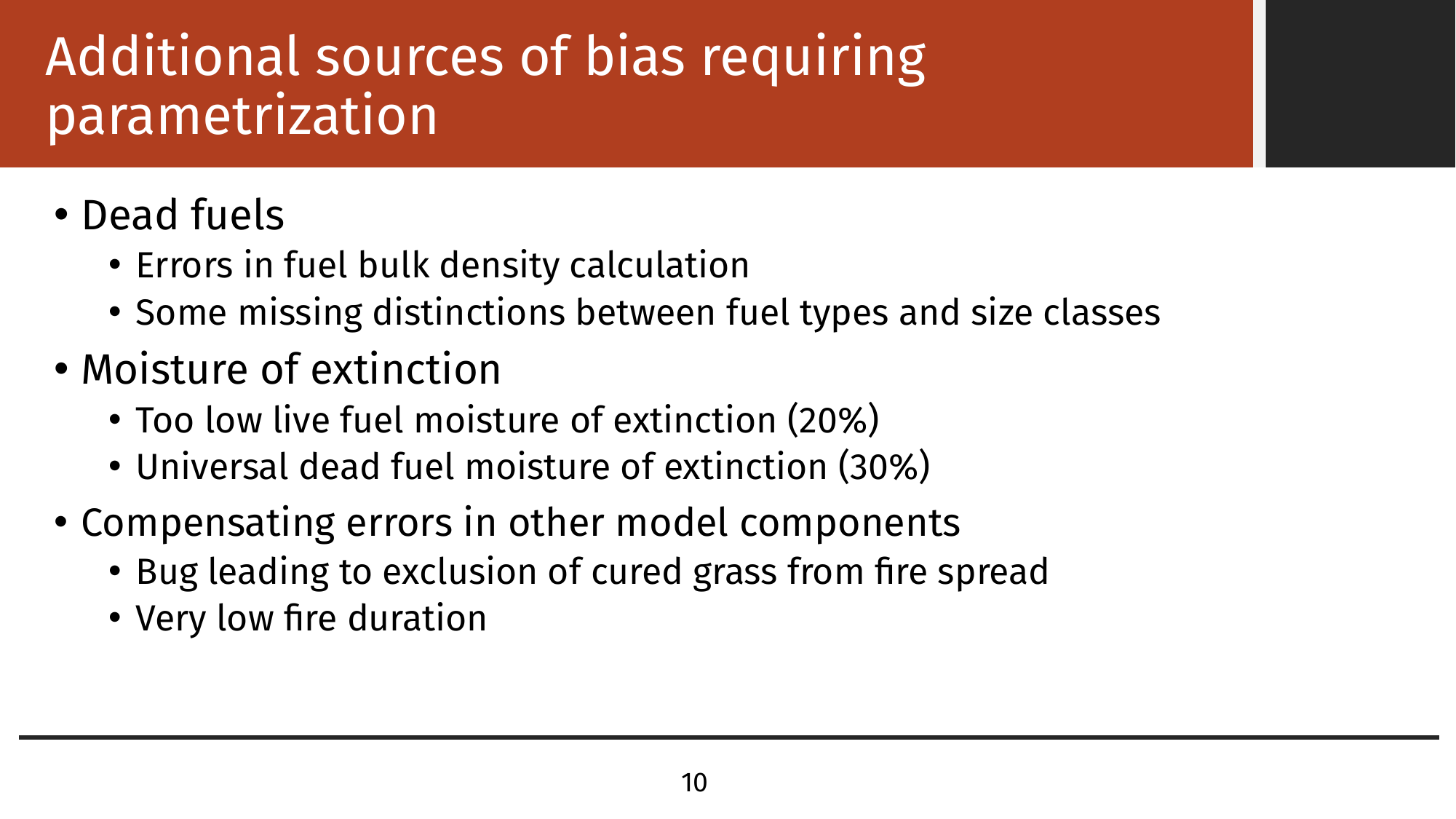

# Additional sources of bias requiring parametrization
Dead fuels
Errors in fuel bulk density calculation
Some missing distinctions between fuel types and size classes
Moisture of extinction
Too low live fuel moisture of extinction (20%)
Universal dead fuel moisture of extinction (30%)
Compensating errors in other model components
Bug leading to exclusion of cured grass from fire spread
Very low fire duration

10